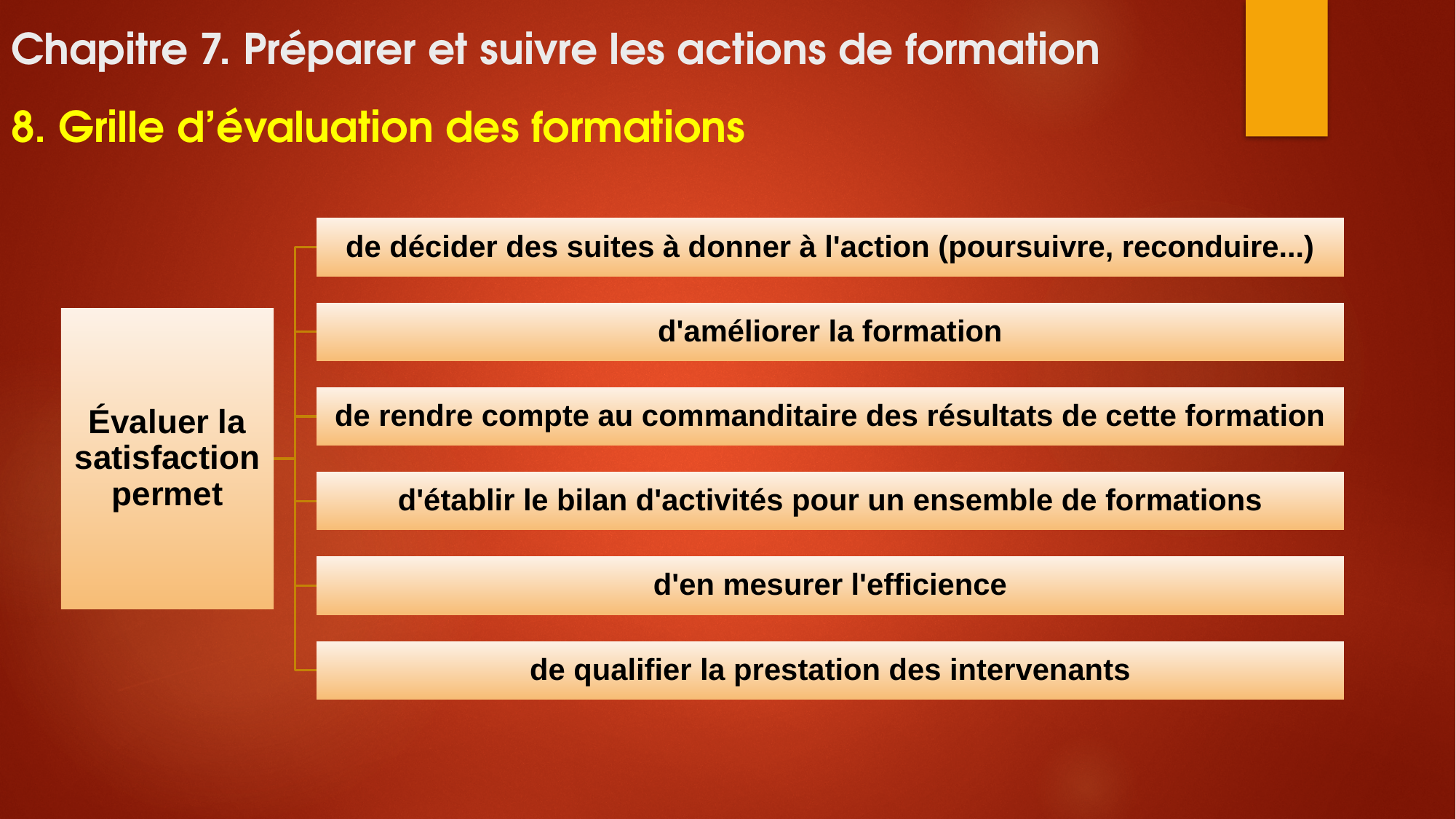

# Chapitre 7. Préparer et suivre les actions de formation
8. Grille d’évaluation des formations
Évaluer la satisfaction permet
de décider des suites à donner à l'action (poursuivre, reconduire...)
d'améliorer la formation
de rendre compte au commanditaire des résultats de cette formation
d'établir le bilan d'activités pour un ensemble de formations
d'en mesurer l'efficience
de qualifier la prestation des intervenants